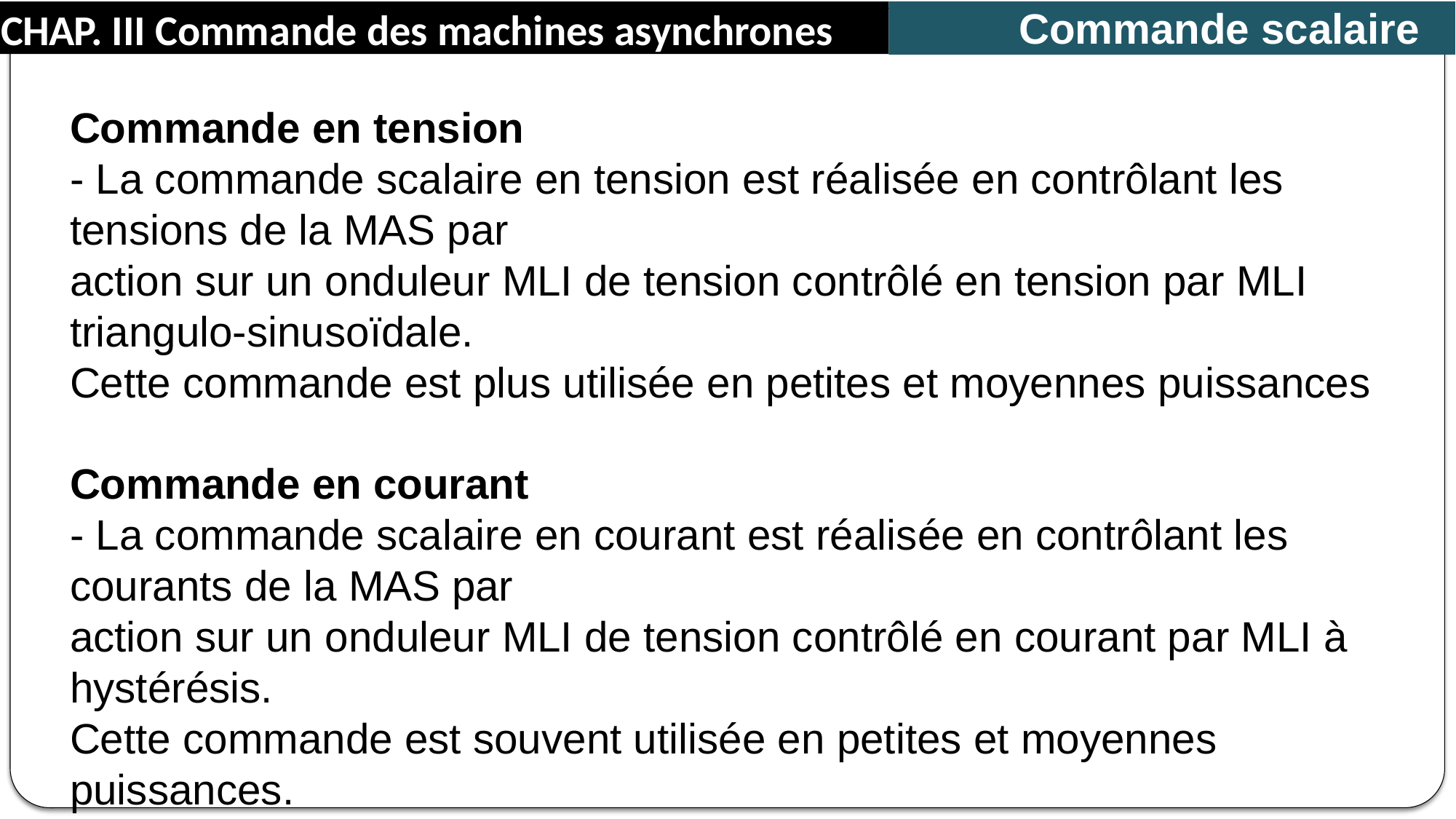

Commande scalaire
CHAP. III Commande des machines asynchrones
Commande en tension
- La commande scalaire en tension est réalisée en contrôlant les tensions de la MAS par
action sur un onduleur MLI de tension contrôlé en tension par MLI triangulo-sinusoïdale.
Cette commande est plus utilisée en petites et moyennes puissances

Commande en courant
- La commande scalaire en courant est réalisée en contrôlant les courants de la MAS par
action sur un onduleur MLI de tension contrôlé en courant par MLI à hystérésis.
Cette commande est souvent utilisée en petites et moyennes puissances.